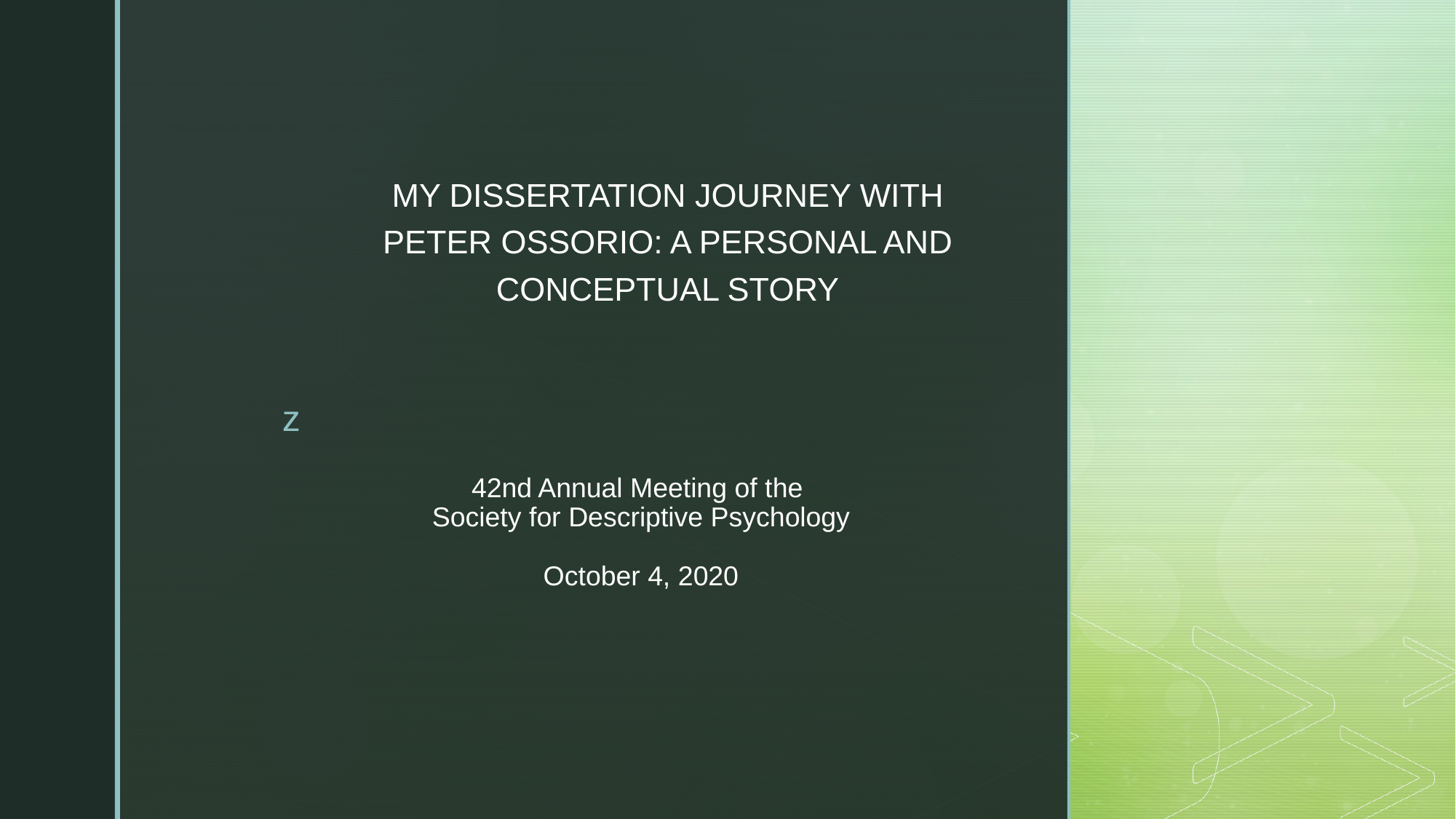

My Dissertation Journey with Peter Ossorio: A Personal and Conceptual Story
# 42nd Annual Meeting of the Society for Descriptive Psychology October 4, 2020